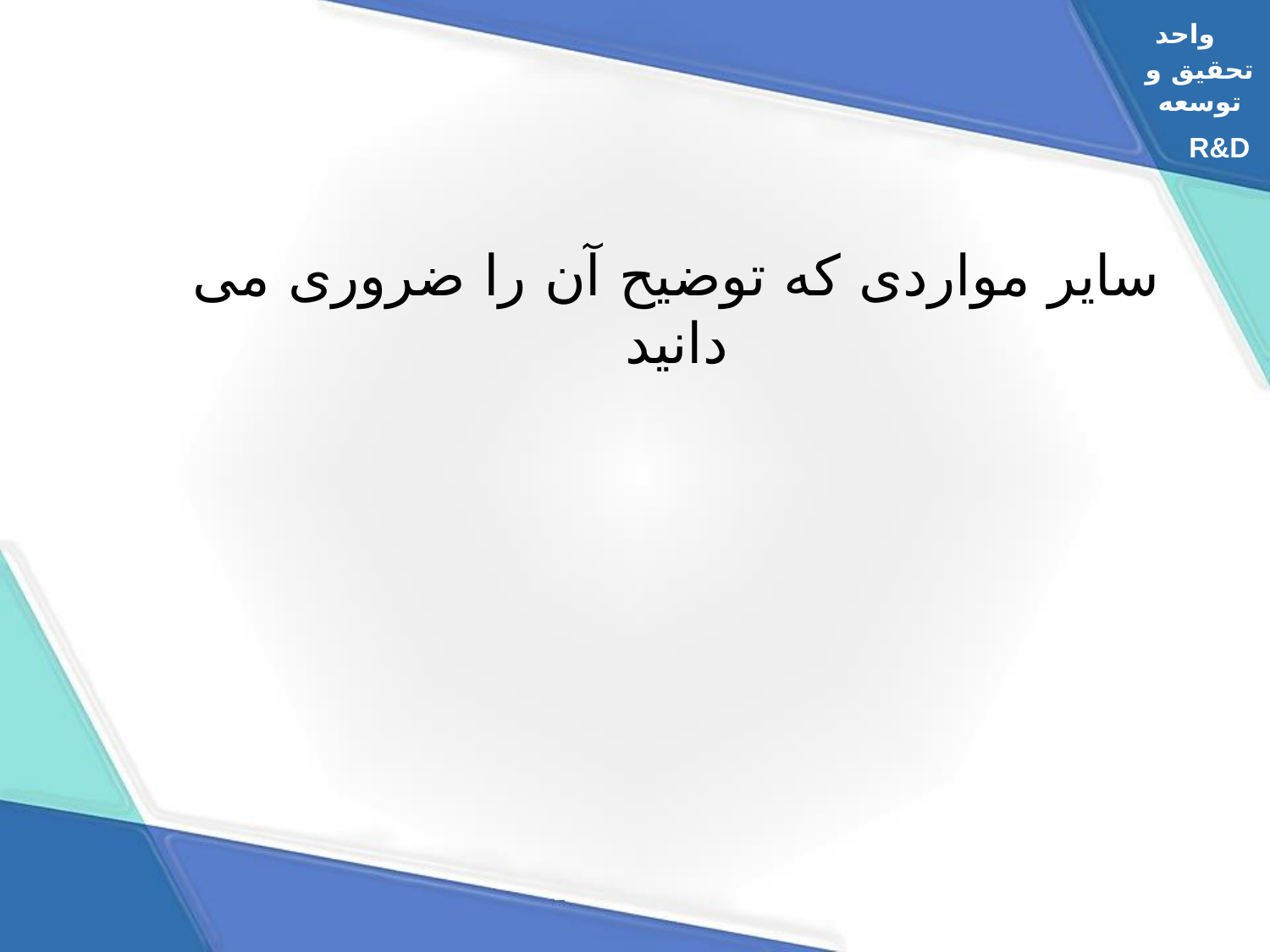

واحد
تحقیق و توسعه
# سایر مواردی که توضیح آن را ضروری می دانید
R&D